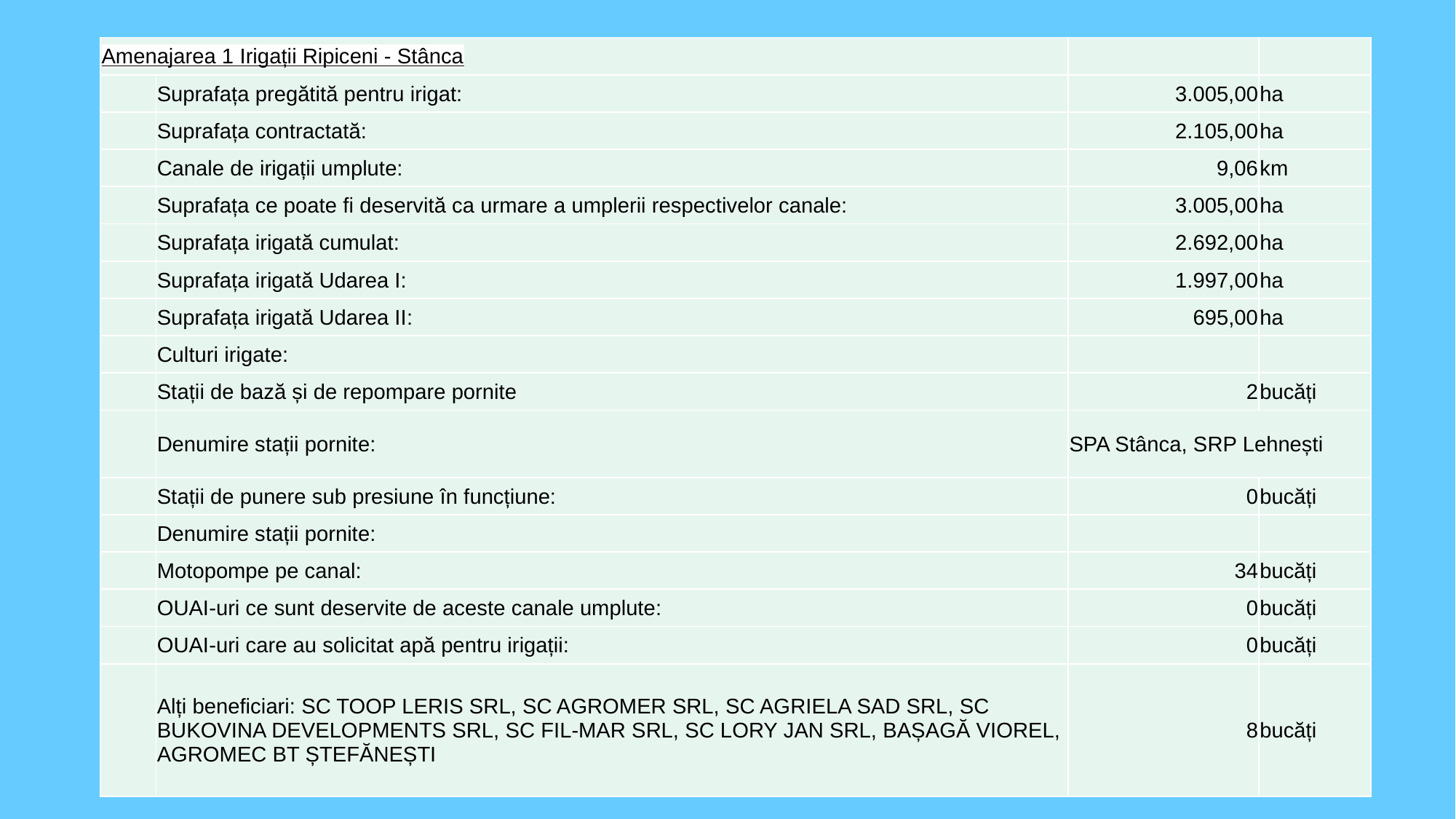

| Amenajarea 1 Irigații Ripiceni - Stânca |  |  |  |
| --- | --- | --- | --- |
|  | Suprafața pregătită pentru irigat: | 3.005,00 | ha |
|  | Suprafața contractată: | 2.105,00 | ha |
|  | Canale de irigații umplute: | 9,06 | km |
|  | Suprafața ce poate fi deservită ca urmare a umplerii respectivelor canale: | 3.005,00 | ha |
|  | Suprafața irigată cumulat: | 2.692,00 | ha |
|  | Suprafața irigată Udarea I: | 1.997,00 | ha |
|  | Suprafața irigată Udarea II: | 695,00 | ha |
|  | Culturi irigate: |  |  |
|  | Stații de bază și de repompare pornite | 2 | bucăți |
|  | Denumire stații pornite: | SPA Stânca, SRP Lehnești |  |
|  | Stații de punere sub presiune în funcțiune: | 0 | bucăți |
|  | Denumire stații pornite: |  |  |
|  | Motopompe pe canal: | 34 | bucăți |
|  | OUAI-uri ce sunt deservite de aceste canale umplute: | 0 | bucăți |
|  | OUAI-uri care au solicitat apă pentru irigații: | 0 | bucăți |
|  | Alți beneficiari: SC TOOP LERIS SRL, SC AGROMER SRL, SC AGRIELA SAD SRL, SC BUKOVINA DEVELOPMENTS SRL, SC FIL-MAR SRL, SC LORY JAN SRL, BAȘAGĂ VIOREL, AGROMEC BT ȘTEFĂNEȘTI | 8 | bucăți |